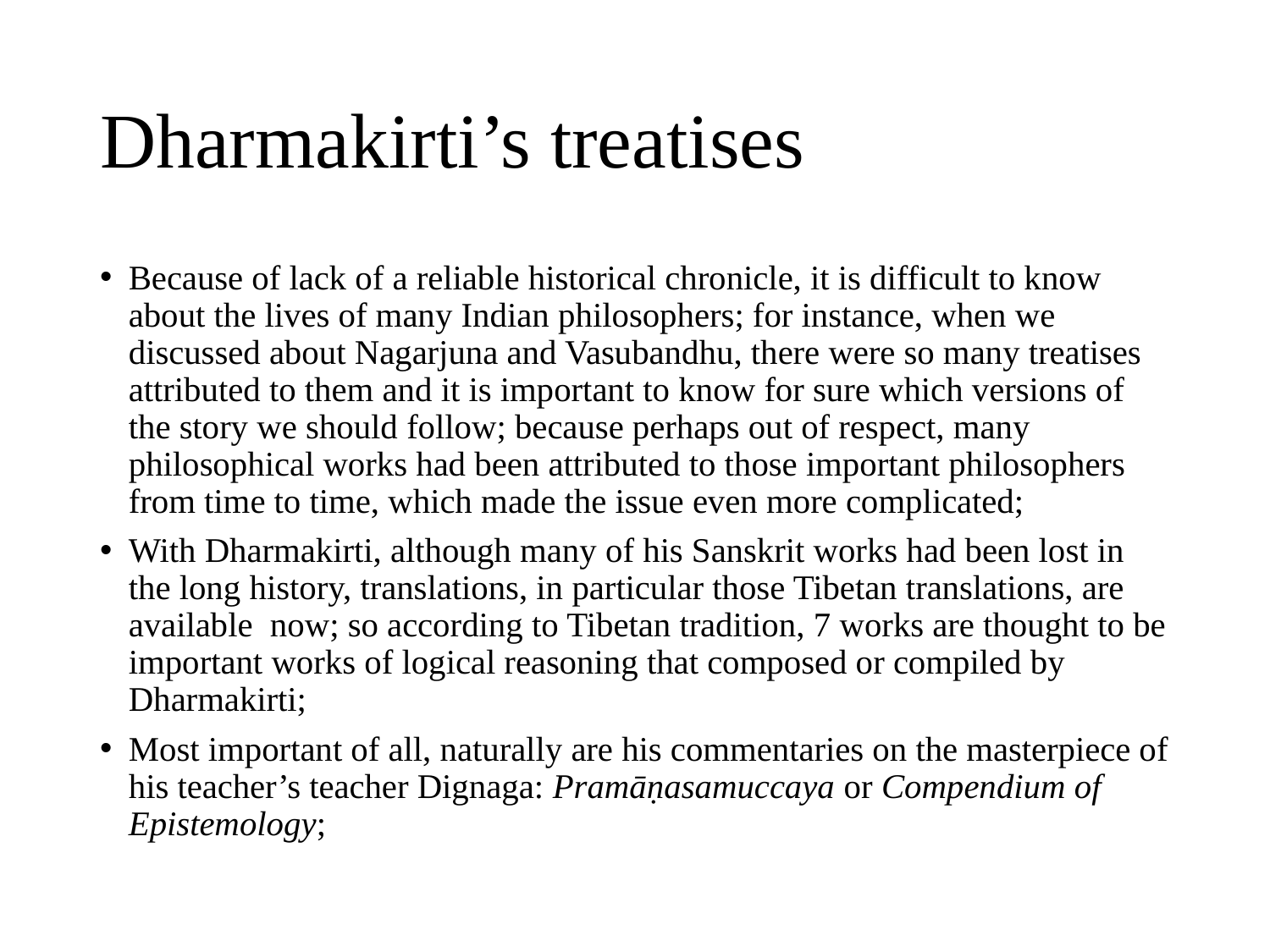

# Dharmakirti’s treatises
Because of lack of a reliable historical chronicle, it is difficult to know about the lives of many Indian philosophers; for instance, when we discussed about Nagarjuna and Vasubandhu, there were so many treatises attributed to them and it is important to know for sure which versions of the story we should follow; because perhaps out of respect, many philosophical works had been attributed to those important philosophers from time to time, which made the issue even more complicated;
With Dharmakirti, although many of his Sanskrit works had been lost in the long history, translations, in particular those Tibetan translations, are available  now; so according to Tibetan tradition, 7 works are thought to be important works of logical reasoning that composed or compiled by Dharmakirti;
Most important of all, naturally are his commentaries on the masterpiece of his teacher’s teacher Dignaga: Pramāṇasamuccaya or Compendium of Epistemology;